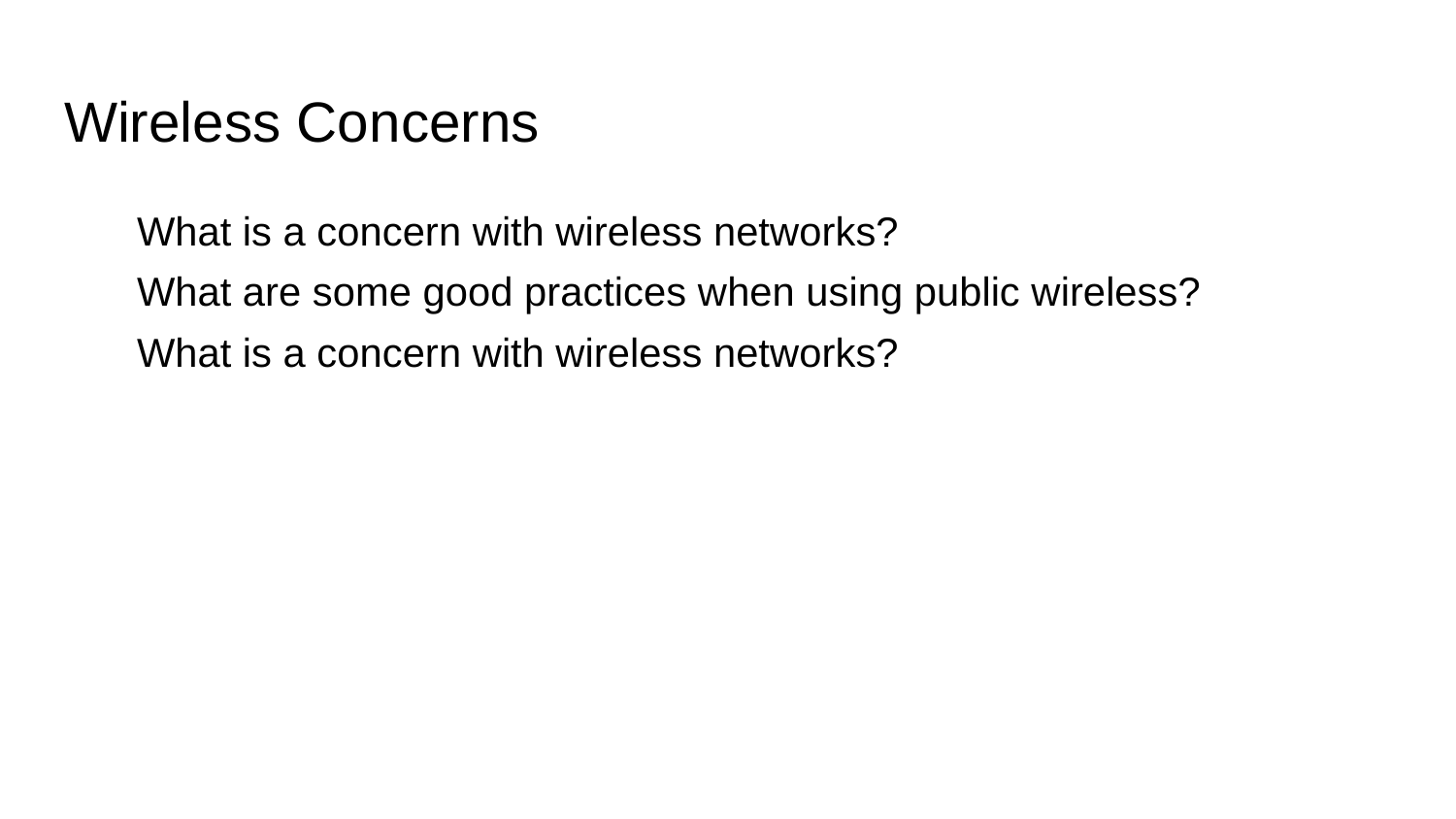

# Wireless Concerns
What is a concern with wireless networks?
What are some good practices when using public wireless?
What is a concern with wireless networks?